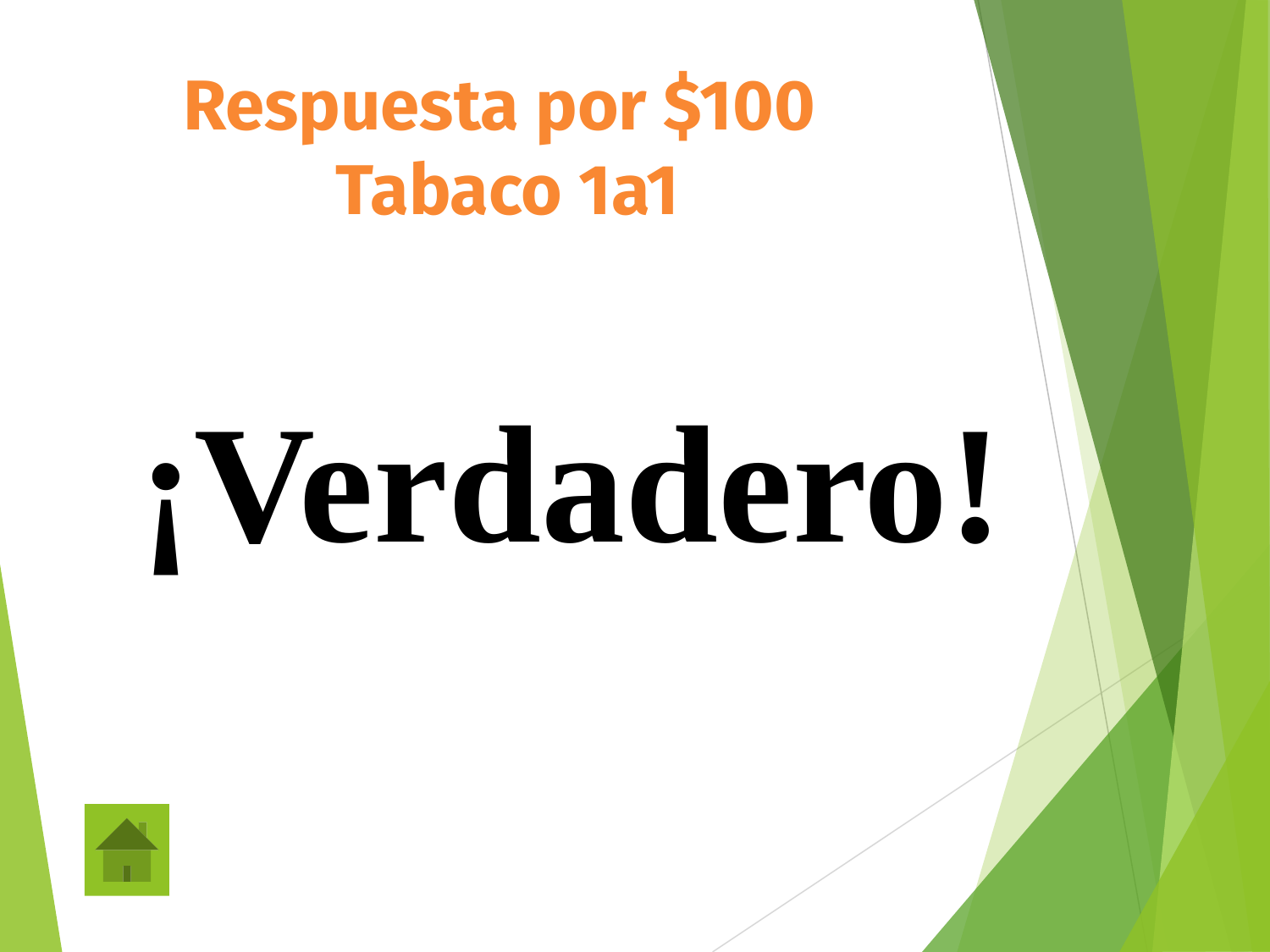

# Respuesta por $100 Tabaco 1a1

¡Verdadero!